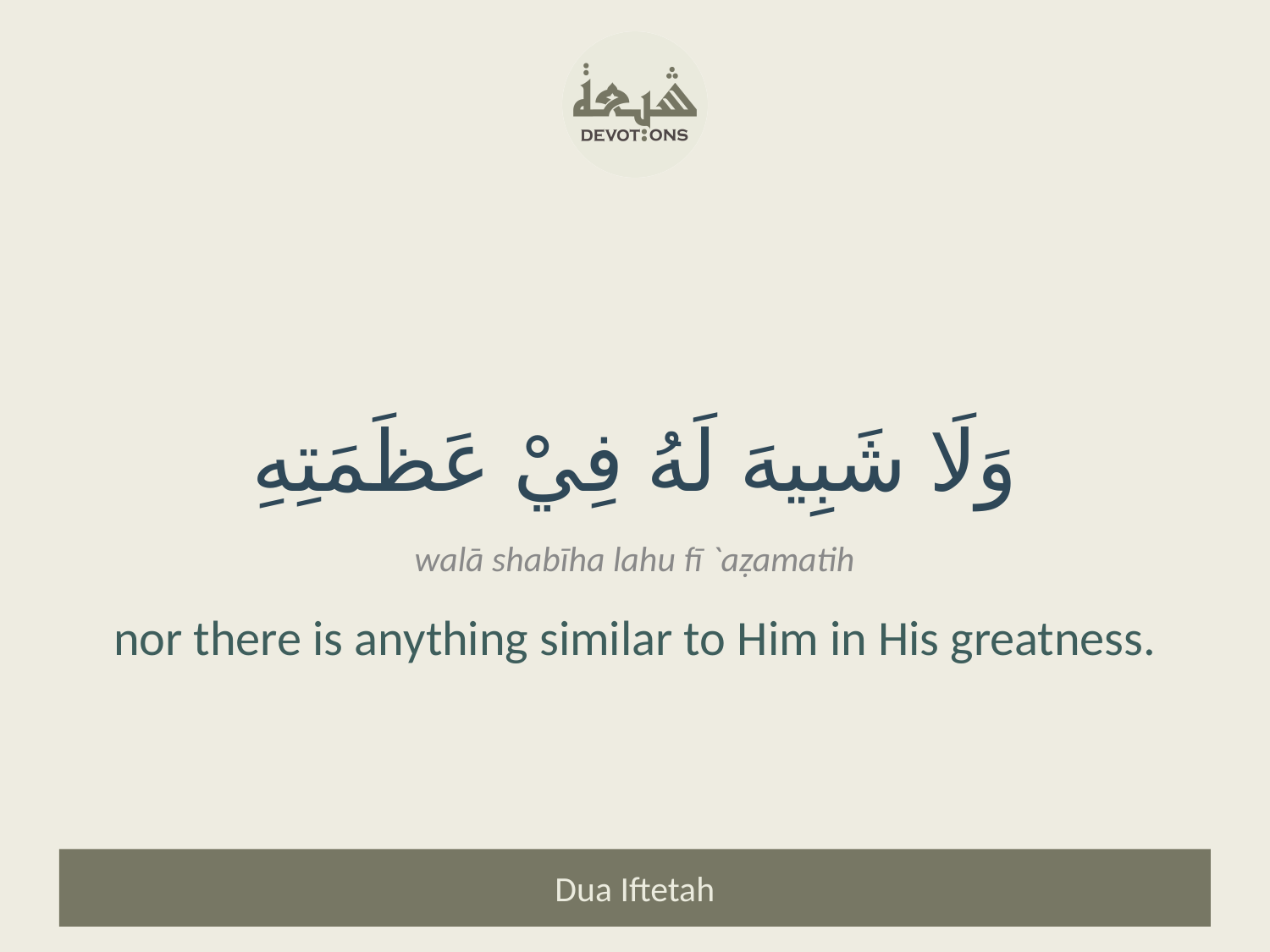

وَلَا شَبِيهَ لَهُ فِيْ عَظَمَتِهِ
walā shabīha lahu fī `aẓamatih
nor there is anything similar to Him in His greatness.
Dua Iftetah